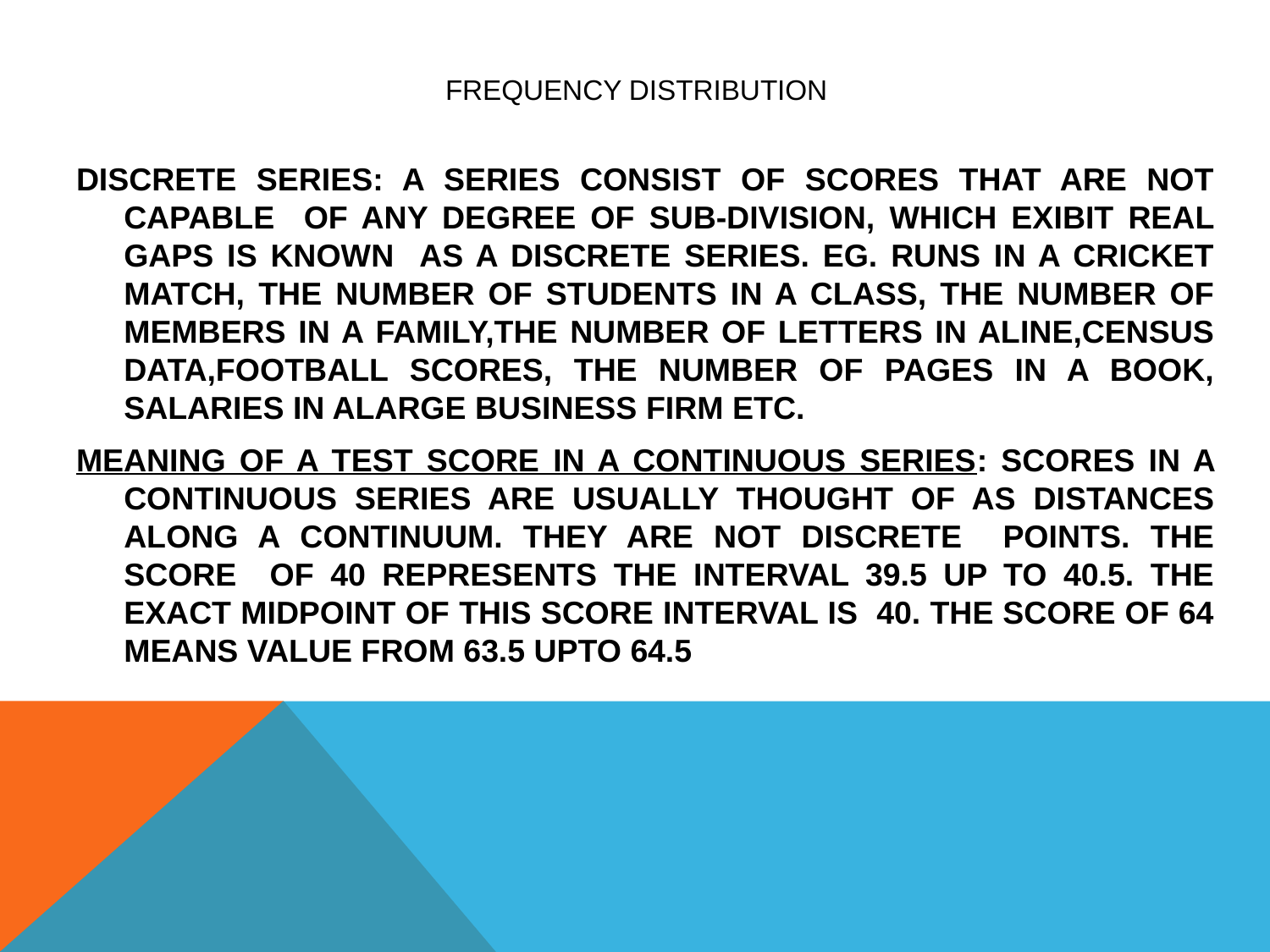

# FREQUENCY DISTRIBUTION
DISCRETE SERIES: A SERIES CONSIST OF SCORES THAT ARE NOT CAPABLE  OF ANY DEGREE OF SUB-DIVISION, WHICH EXIBIT REAL GAPS IS KNOWN  AS A DISCRETE SERIES. EG. RUNS IN A CRICKET MATCH, THE NUMBER OF STUDENTS IN A CLASS, THE NUMBER OF MEMBERS IN A FAMILY,THE NUMBER OF LETTERS IN ALINE,CENSUS DATA,FOOTBALL SCORES, THE NUMBER OF PAGES IN A BOOK, SALARIES IN ALARGE BUSINESS FIRM ETC.
MEANING OF A TEST SCORE IN A CONTINUOUS SERIES: SCORES IN A CONTINUOUS SERIES ARE USUALLY THOUGHT OF AS DISTANCES ALONG A CONTINUUM. THEY ARE NOT DISCRETE  POINTS. THE SCORE  OF 40 REPRESENTS THE INTERVAL 39.5 UP TO 40.5. THE EXACT MIDPOINT OF THIS SCORE INTERVAL IS  40. THE SCORE OF 64 MEANS VALUE FROM 63.5 UPTO 64.5